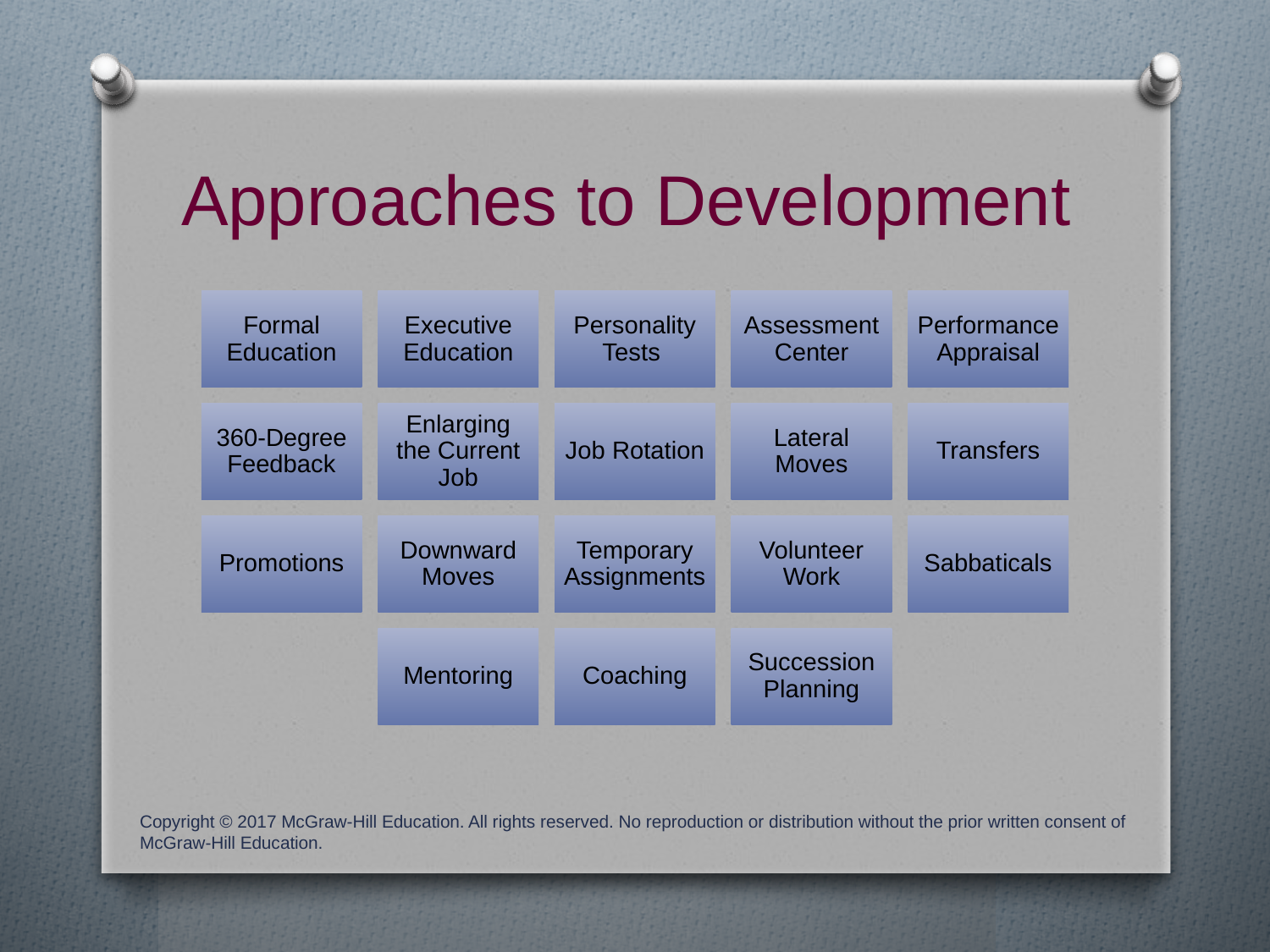

# Approaches to Development
Formal Education
Executive Education
Personality Tests
Assessment Center
Performance Appraisal
360-Degree Feedback
Enlarging the Current Job
Job Rotation
Lateral Moves
Transfers
Promotions
Downward Moves
Temporary Assignments
Volunteer Work
Sabbaticals
Mentoring
Coaching
Succession Planning
Copyright © 2017 McGraw-Hill Education. All rights reserved. No reproduction or distribution without the prior written consent of McGraw-Hill Education.